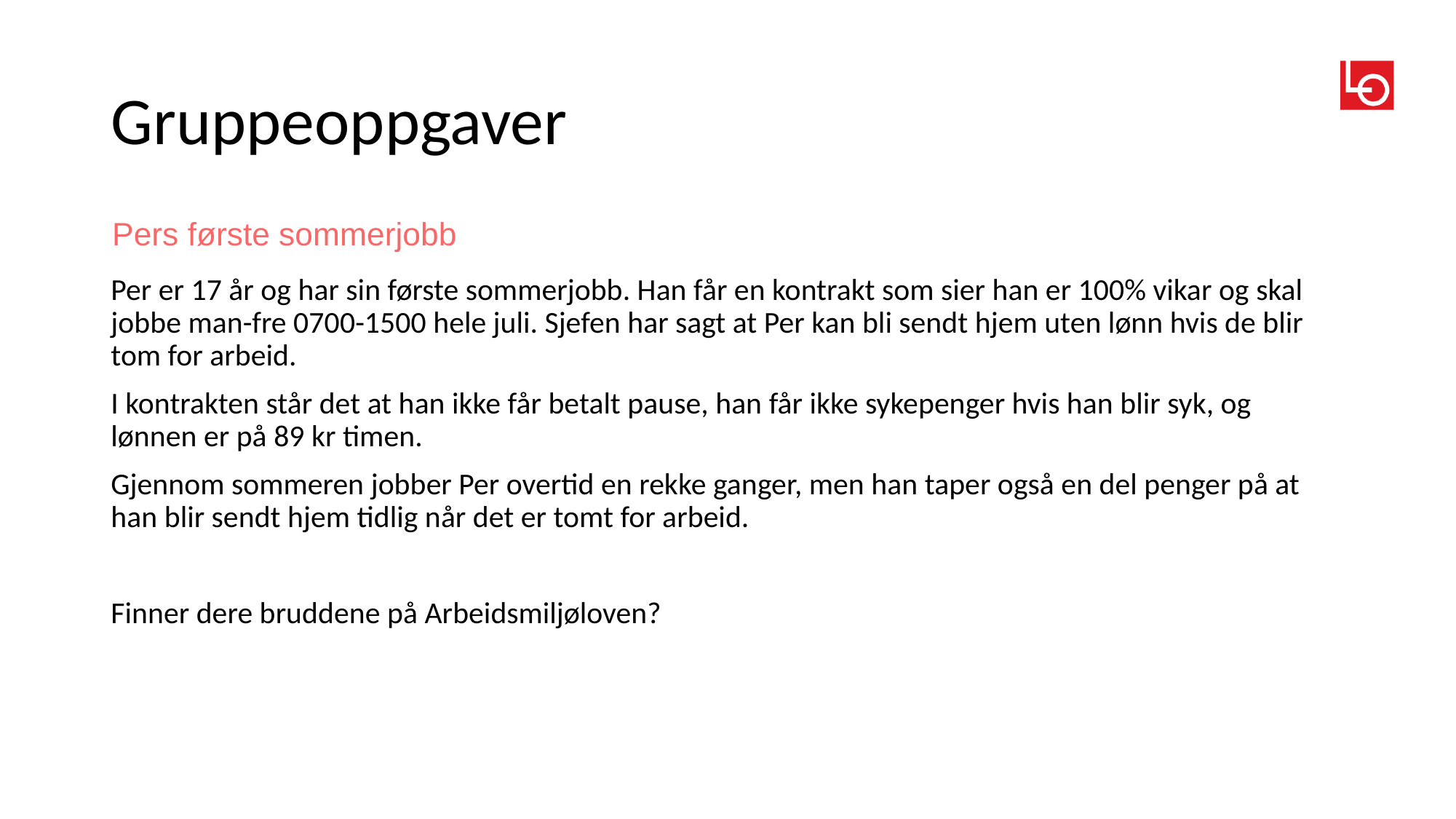

# Gruppeoppgaver
Pers første sommerjobb
Per er 17 år og har sin første sommerjobb. Han får en kontrakt som sier han er 100% vikar og skal jobbe man-fre 0700-1500 hele juli. Sjefen har sagt at Per kan bli sendt hjem uten lønn hvis de blir tom for arbeid.
I kontrakten står det at han ikke får betalt pause, han får ikke sykepenger hvis han blir syk, og lønnen er på 89 kr timen.
Gjennom sommeren jobber Per overtid en rekke ganger, men han taper også en del penger på at han blir sendt hjem tidlig når det er tomt for arbeid.

Finner dere bruddene på Arbeidsmiljøloven?